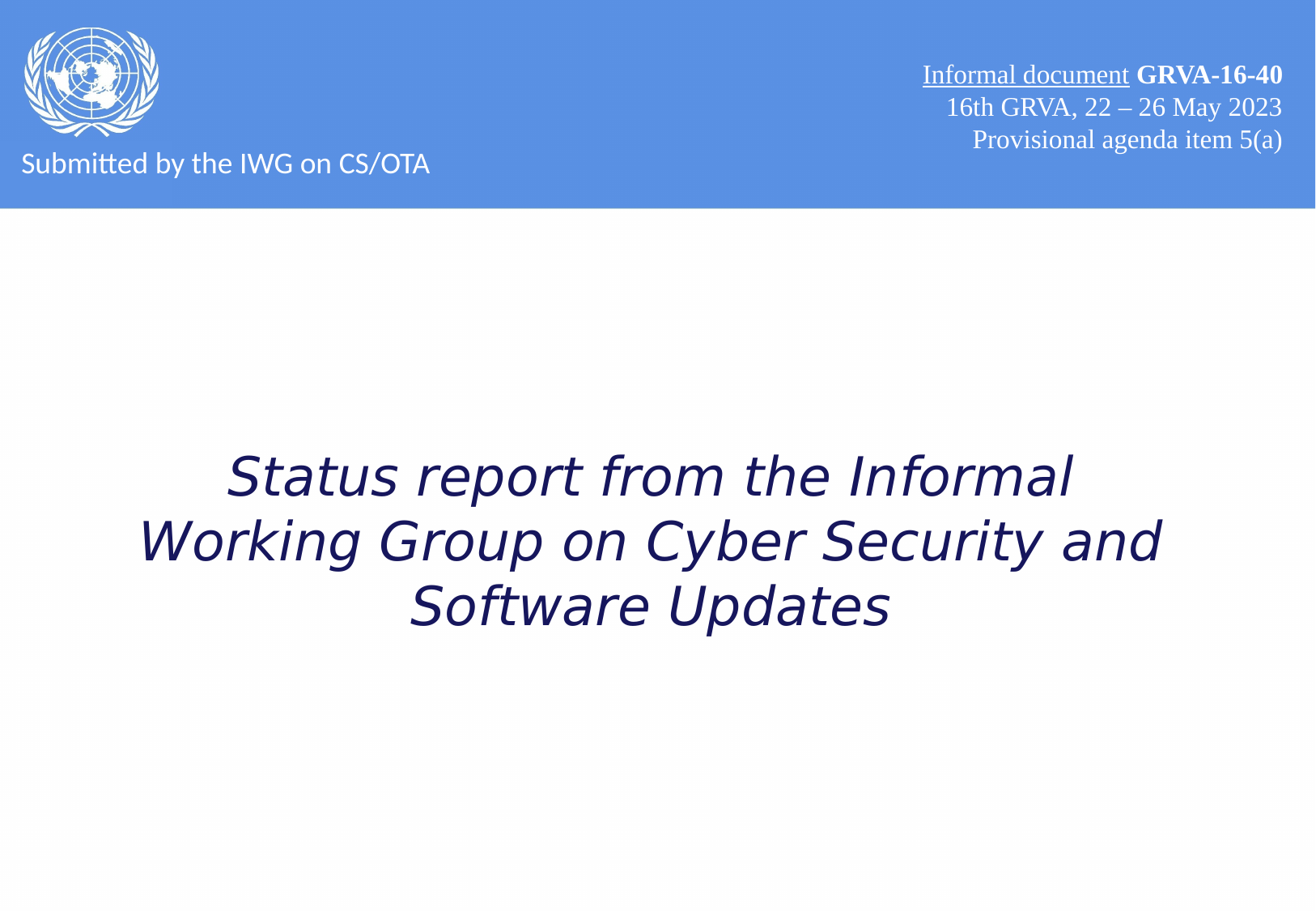

Informal document GRVA-16-40
16th GRVA, 22 – 26 May 2023
Provisional agenda item 5(a)
Submitted by the IWG on CS/OTA

Status report from the Informal Working Group on Cyber Security and Software Updates